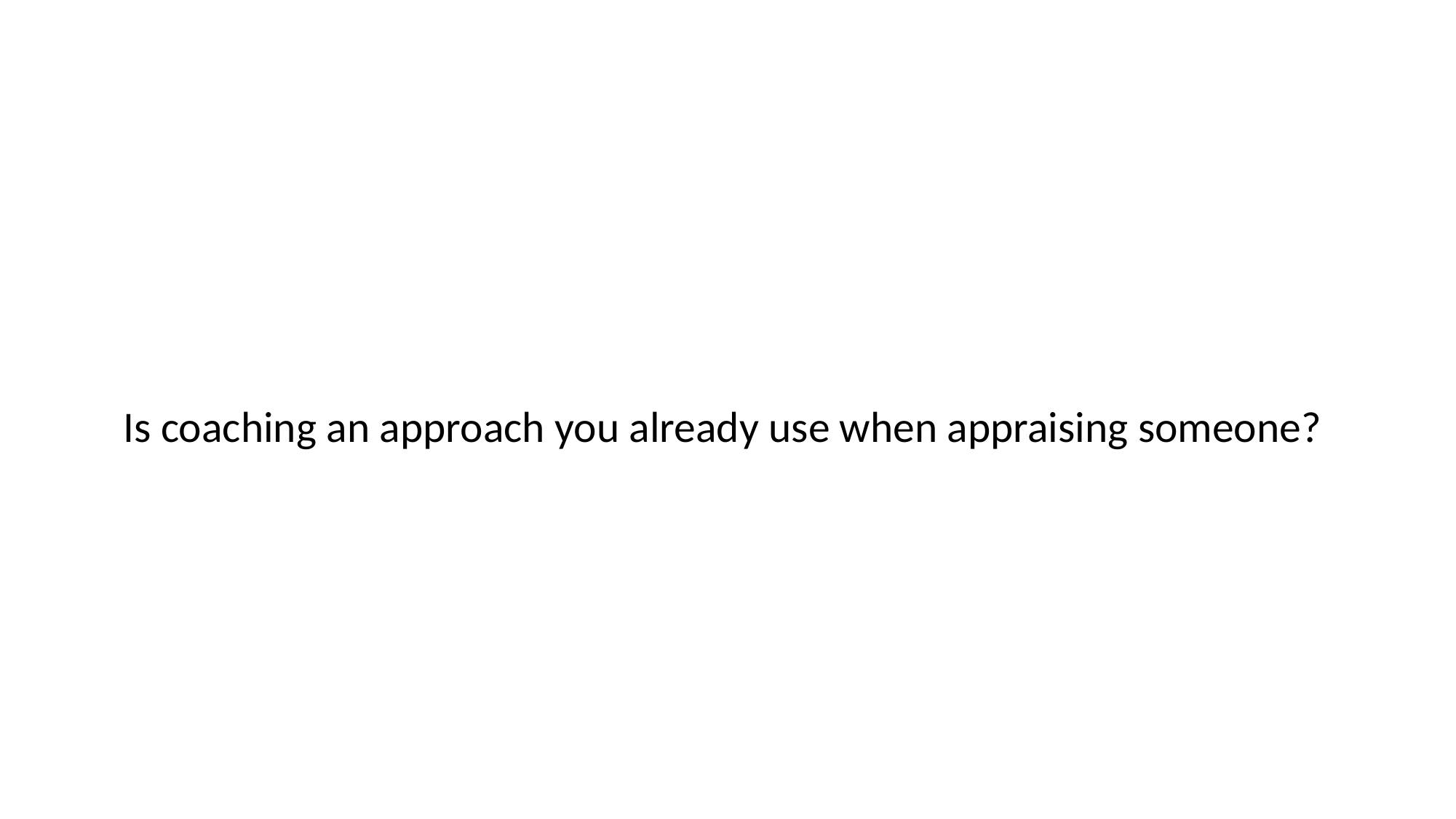

# Is coaching an approach you already use when appraising someone?